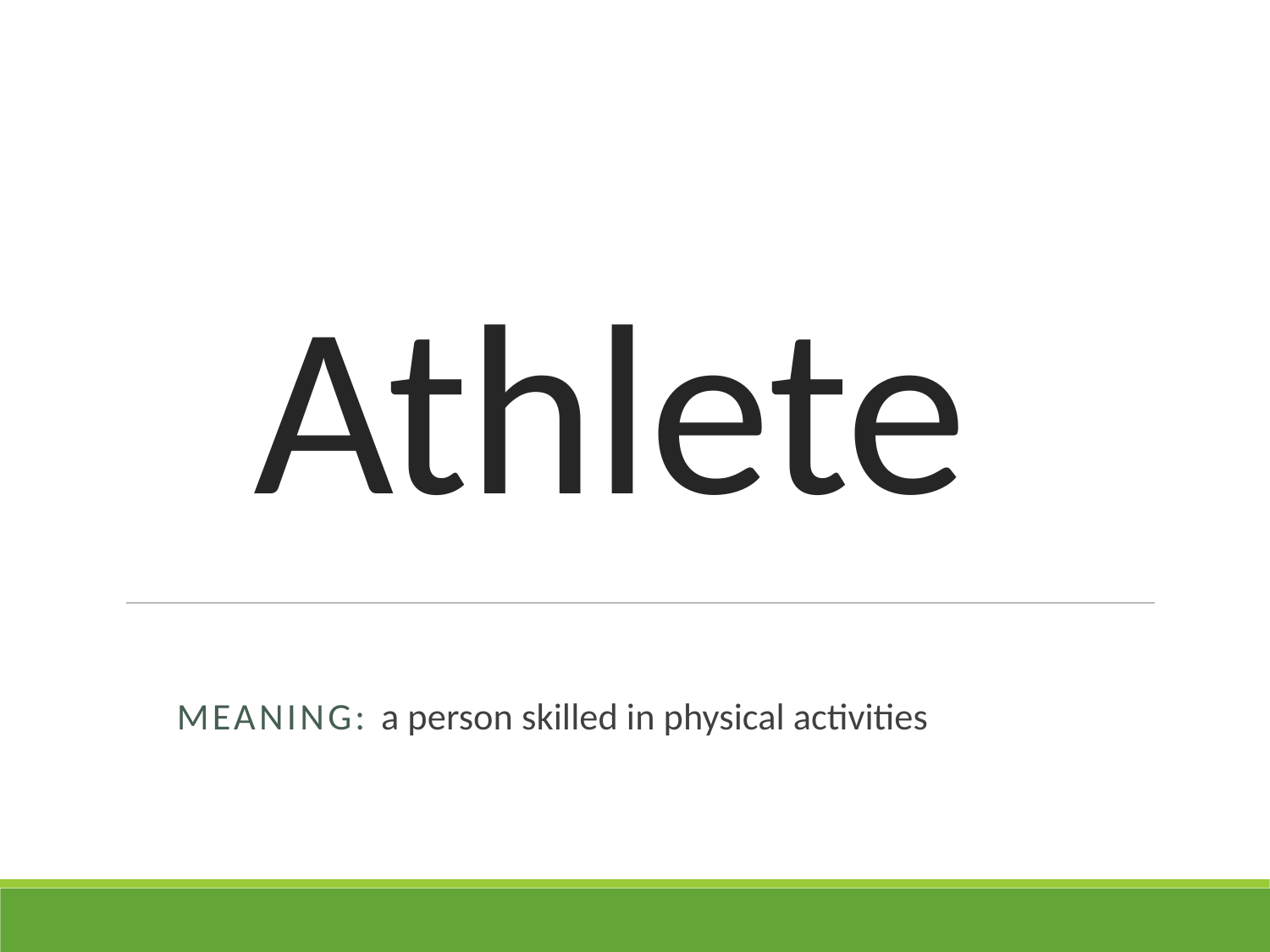

# Athlete
MEANING: a person skilled in physical activities